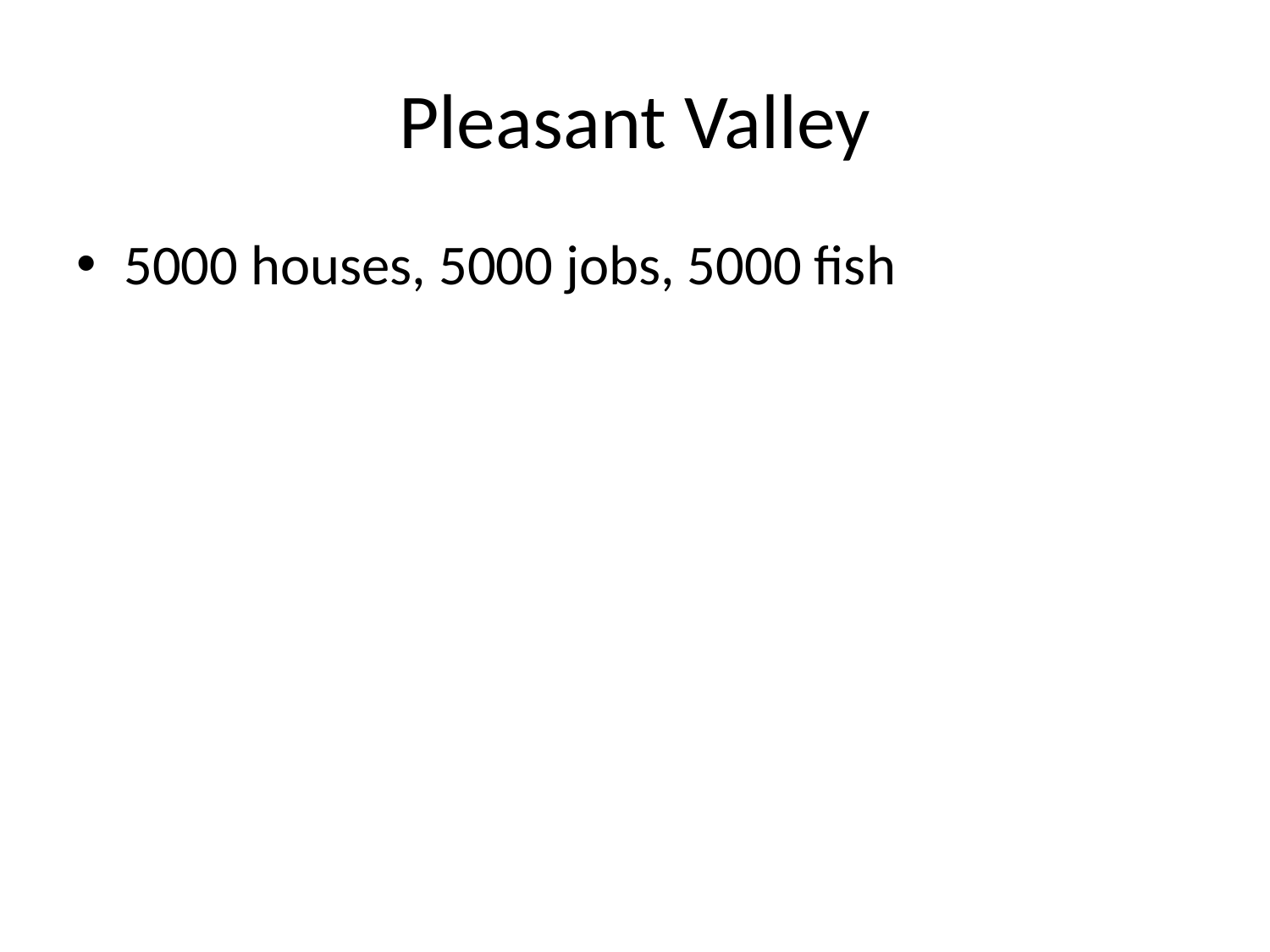

# Pleasant Valley
5000 houses, 5000 jobs, 5000 fish